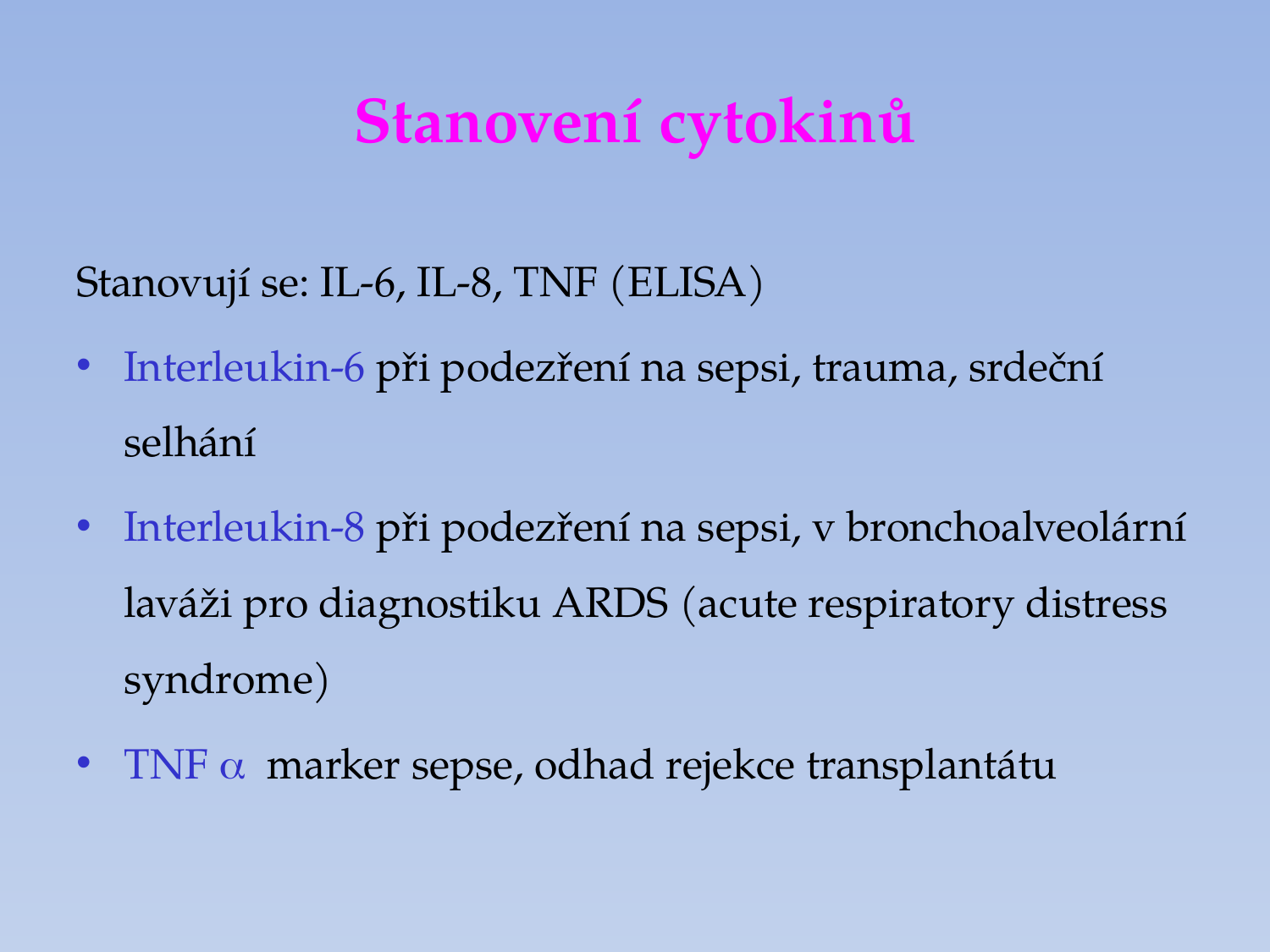

# Stanovení cytokinů
Stanovují se: IL-6, IL-8, TNF (ELISA)
Interleukin-6 při podezření na sepsi, trauma, srdeční selhání
Interleukin-8 při podezření na sepsi, v bronchoalveolární laváži pro diagnostiku ARDS (acute respiratory distress syndrome)
TNF α marker sepse, odhad rejekce transplantátu